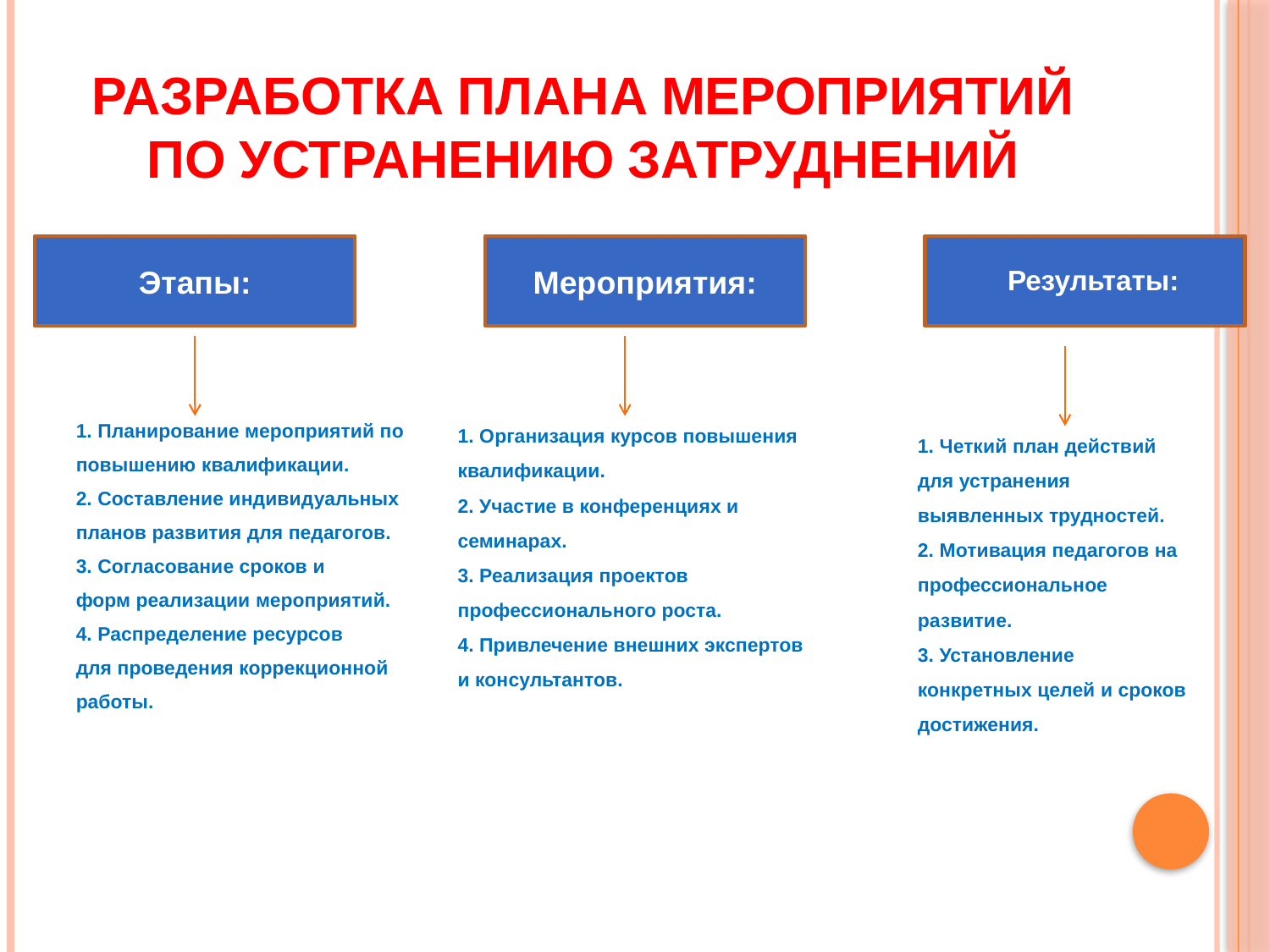

# Разработка плана мероприятий по устранению затруднений

1. Планирование мероприятий по
повышению квалификации.
2. Составление индивидуальных
планов развития для педагогов.
3. Согласование сроков и
форм реализации мероприятий.
4. Распределение ресурсов
для проведения коррекционной
работы.

Этапы:

Мероприятия:

Результаты:
1. Организация курсов повышения квалификации.
2. Участие в конференциях и семинарах.
3. Реализация проектов профессионального роста.
4. Привлечение внешних экспертов и консультантов.

1. Четкий план действий для устранения выявленных трудностей.
2. Мотивация педагогов на профессиональное развитие.
3. Установление конкретных целей и сроков достижения.